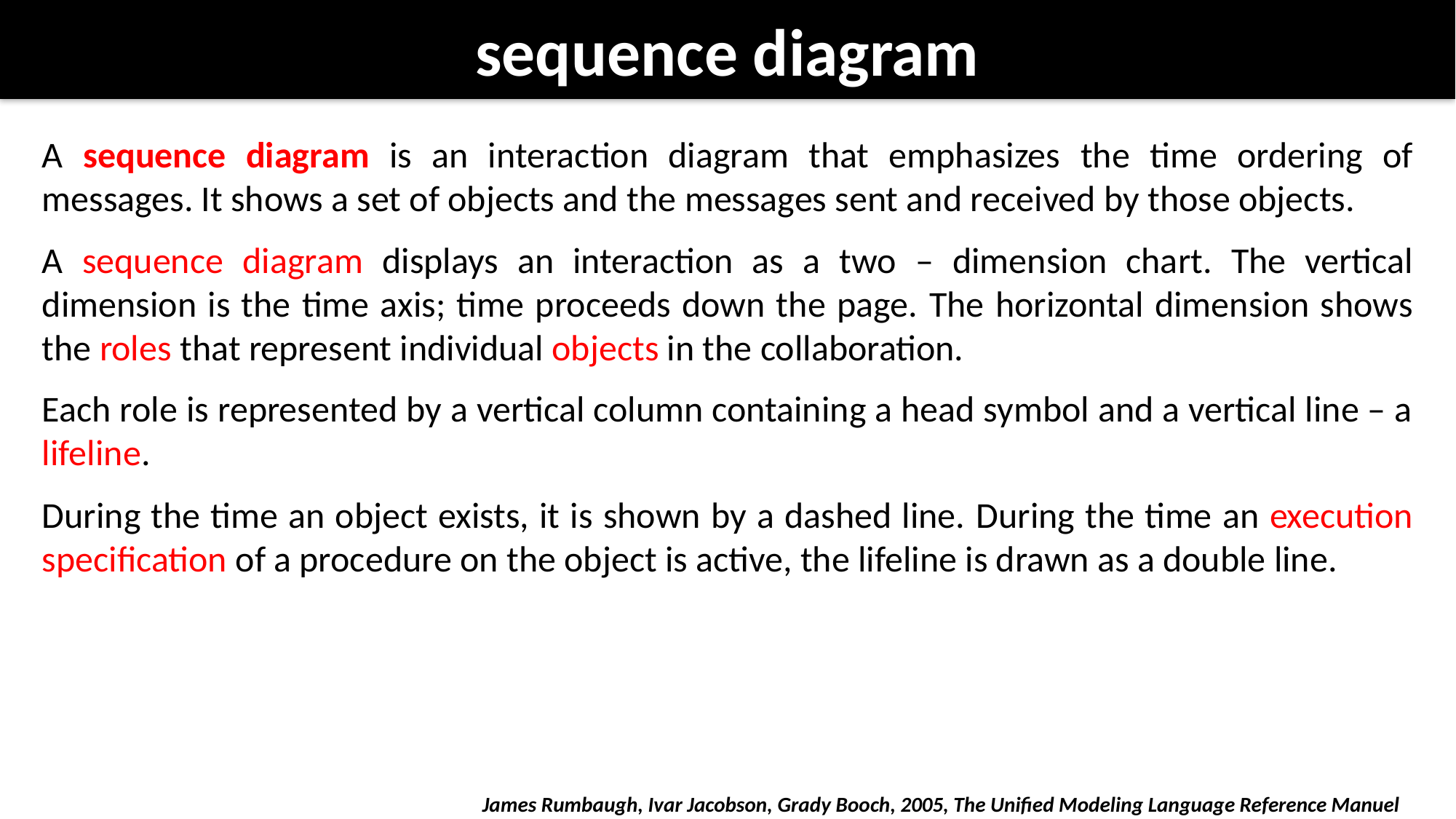

# sequence diagram
A sequence diagram is an interaction diagram that emphasizes the time ordering of messages. It shows a set of objects and the messages sent and received by those objects.

A sequence diagram displays an interaction as a two – dimension chart. The vertical dimension is the time axis; time proceeds down the page. The horizontal dimension shows the roles that represent individual objects in the collaboration.

Each role is represented by a vertical column containing a head symbol and a vertical line – a lifeline.

During the time an object exists, it is shown by a dashed line. During the time an execution specification of a procedure on the object is active, the lifeline is drawn as a double line.
James Rumbaugh, Ivar Jacobson, Grady Booch, 2005, The Unified Modeling Language Reference Manuel